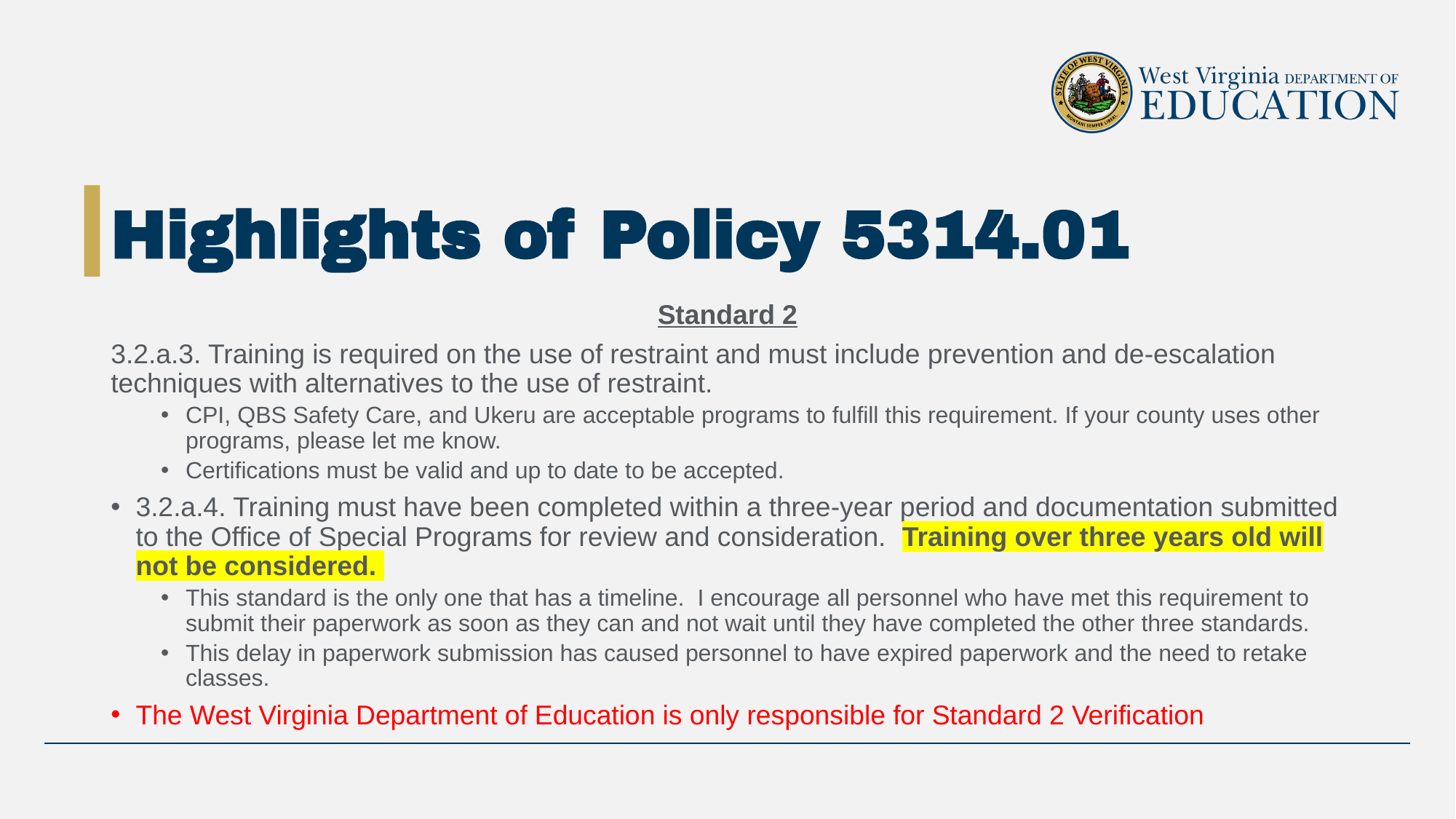

# Highlights of Policy 5314.01
Standard 2
3.2.a.3. Training is required on the use of restraint and must include prevention and de-escalation techniques with alternatives to the use of restraint.
CPI, QBS Safety Care, and Ukeru are acceptable programs to fulfill this requirement. If your county uses other programs, please let me know.
Certifications must be valid and up to date to be accepted.
3.2.a.4. Training must have been completed within a three-year period and documentation submitted to the Office of Special Programs for review and consideration.  Training over three years old will not be considered.
This standard is the only one that has a timeline.  I encourage all personnel who have met this requirement to submit their paperwork as soon as they can and not wait until they have completed the other three standards.
This delay in paperwork submission has caused personnel to have expired paperwork and the need to retake classes.
The West Virginia Department of Education is only responsible for Standard 2 Verification